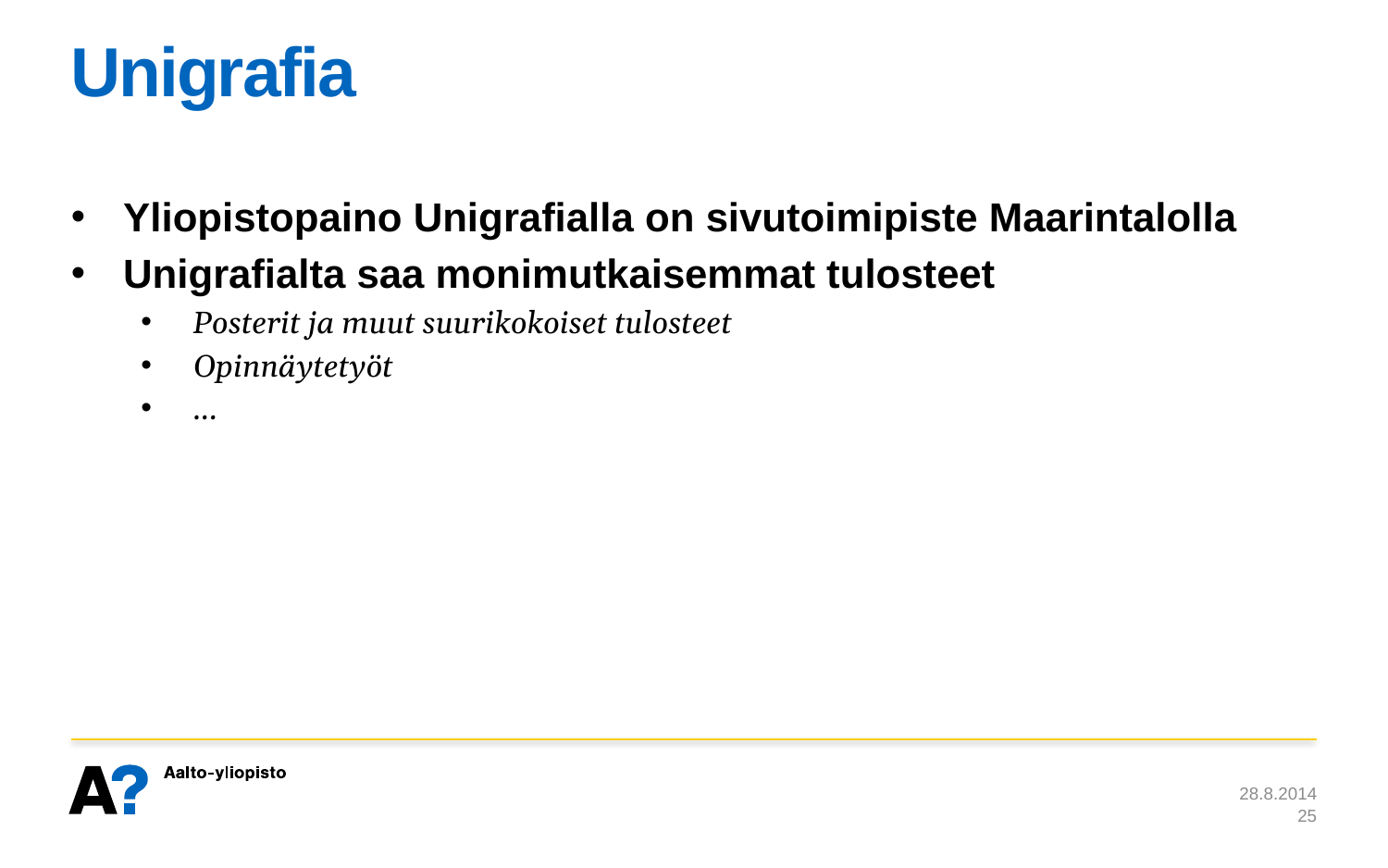

# Unigrafia
Yliopistopaino Unigrafialla on sivutoimipiste Maarintalolla
Unigrafialta saa monimutkaisemmat tulosteet
Posterit ja muut suurikokoiset tulosteet
Opinnäytetyöt
...
28.8.2014
25